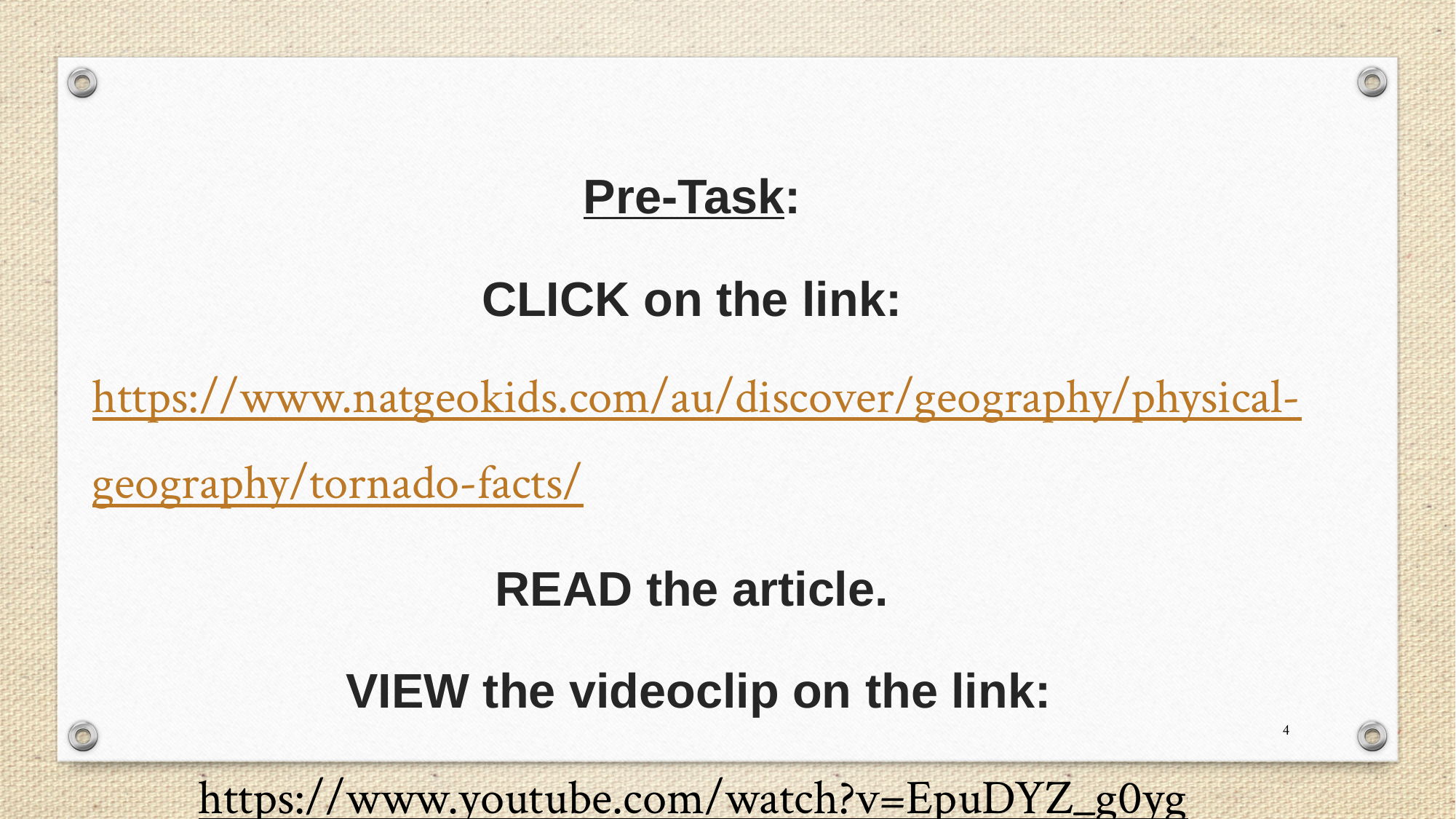

Pre-Task:
CLICK on the link: https://www.natgeokids.com/au/discover/geography/physical-geography/tornado-facts/
READ the article.
VIEW the videoclip on the link:
https://www.youtube.com/watch?v=EpuDYZ_g0yg
4